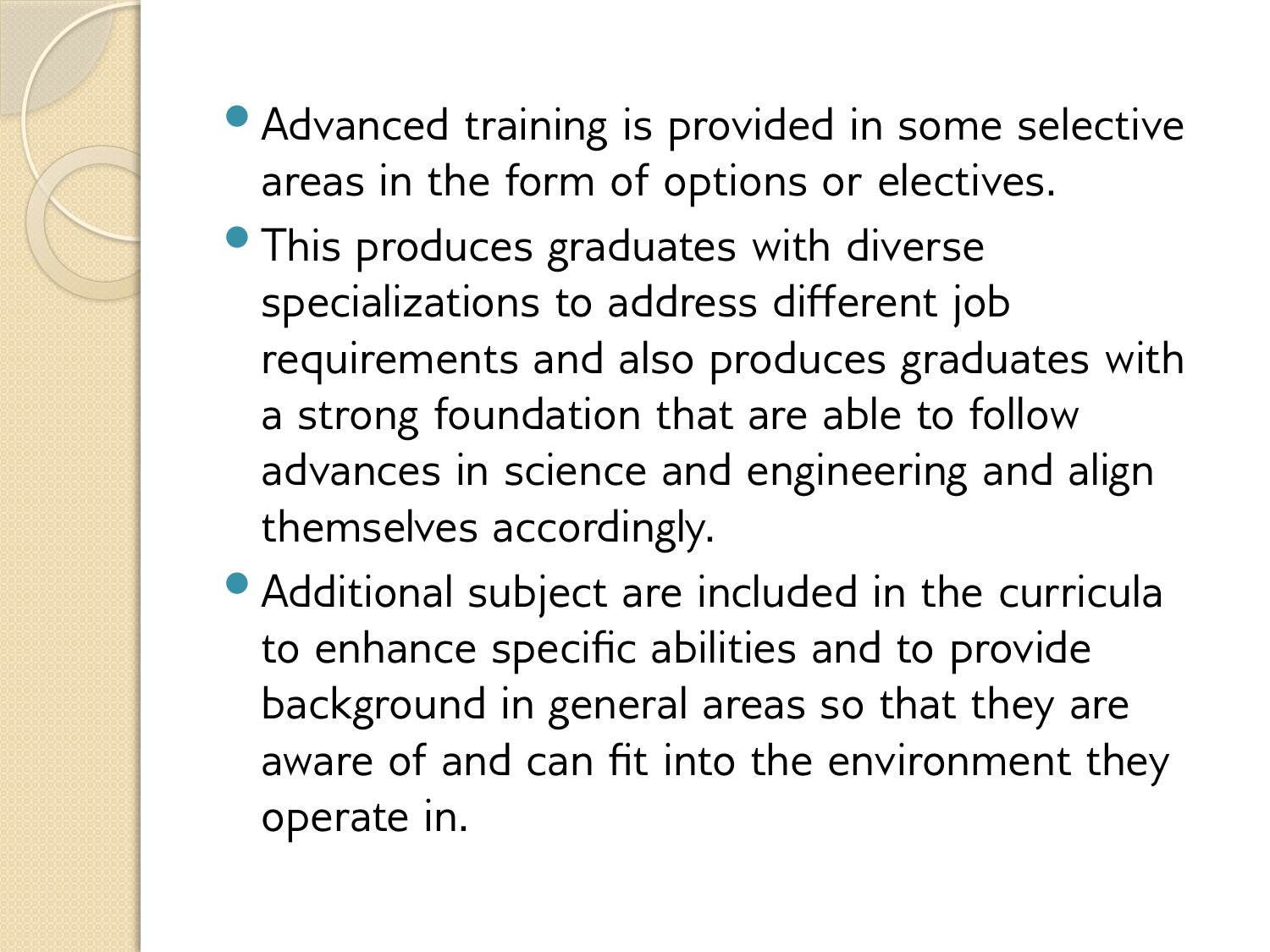

Advanced training is provided in some selective areas in the form of options or electives.
This produces graduates with diverse specializations to address different job requirements and also produces graduates with a strong foundation that are able to follow advances in science and engineering and align themselves accordingly.
Additional subject are included in the curricula to enhance specific abilities and to provide background in general areas so that they are aware of and can fit into the environment they operate in.